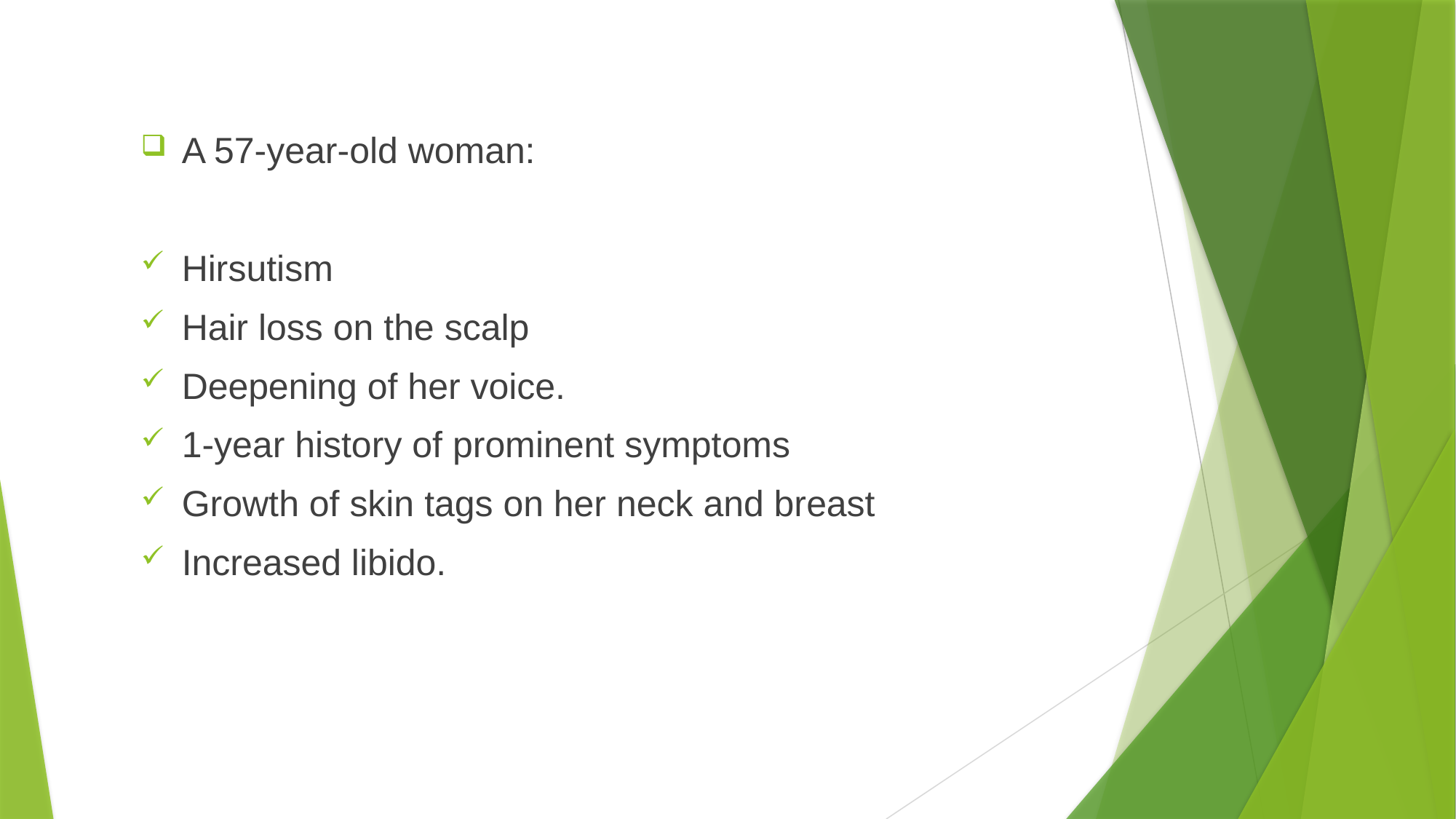

A 57-year-old woman:

Hirsutism
Hair loss on the scalp
Deepening of her voice.
1-year history of prominent symptoms
Growth of skin tags on her neck and breast
Increased libido.